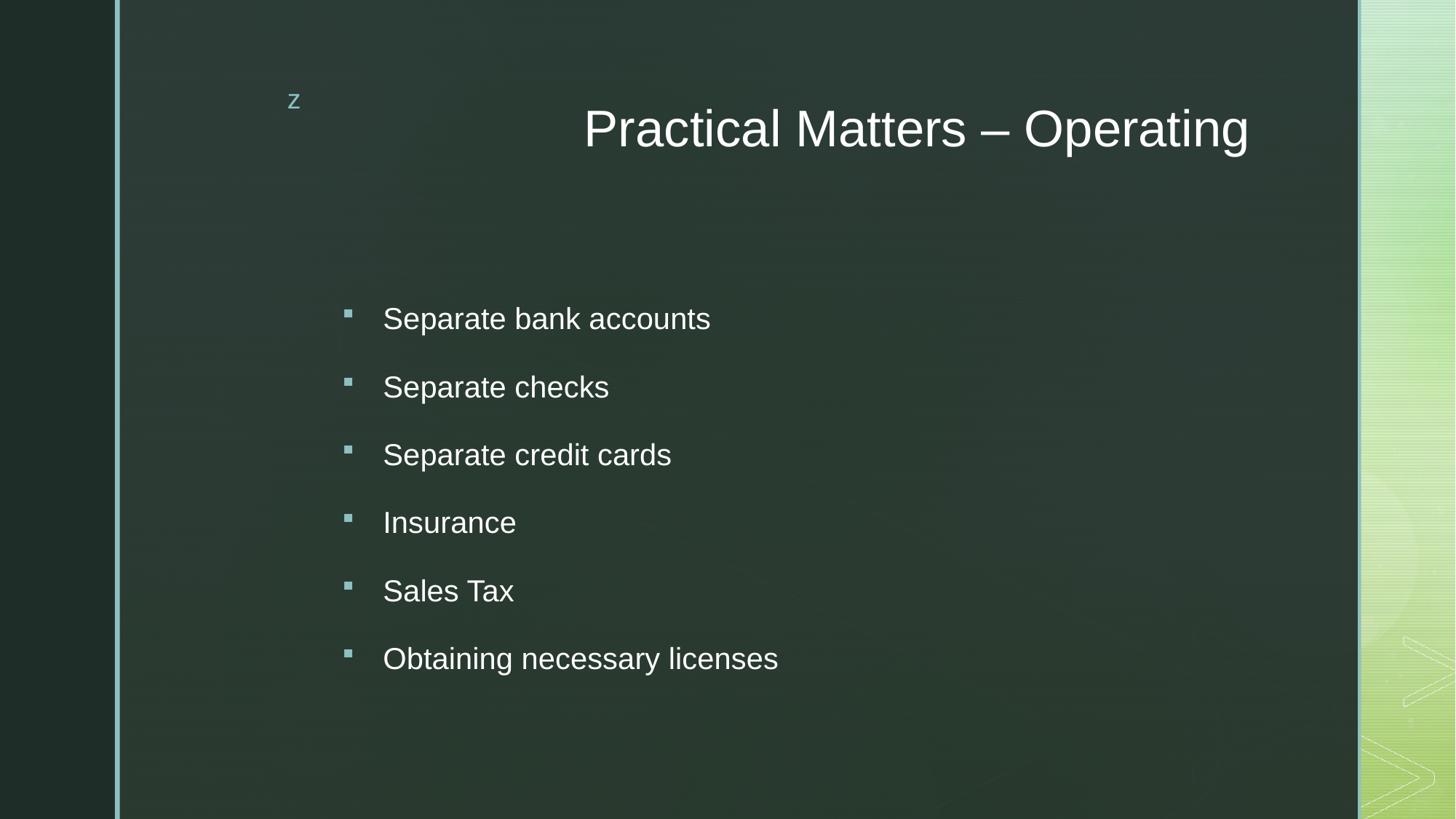

# Practical Matters – Operating
Separate bank accounts
Separate checks
Separate credit cards
Insurance
Sales Tax
Obtaining necessary licenses